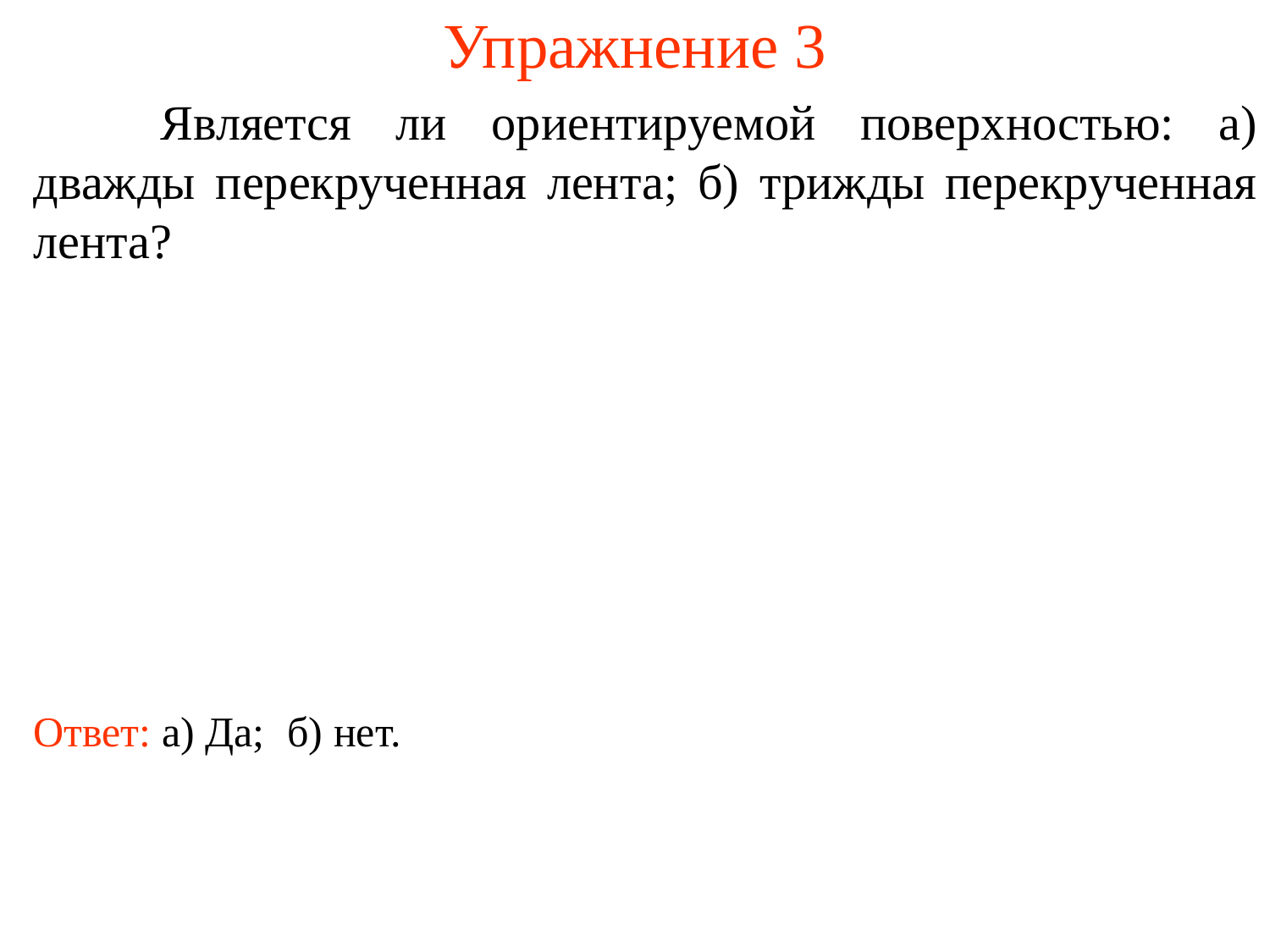

Упражнение 3
	Является ли ориентируемой поверхностью: а) дважды перекрученная лента; б) трижды перекрученная лента?
Ответ: а) Да;
б) нет.